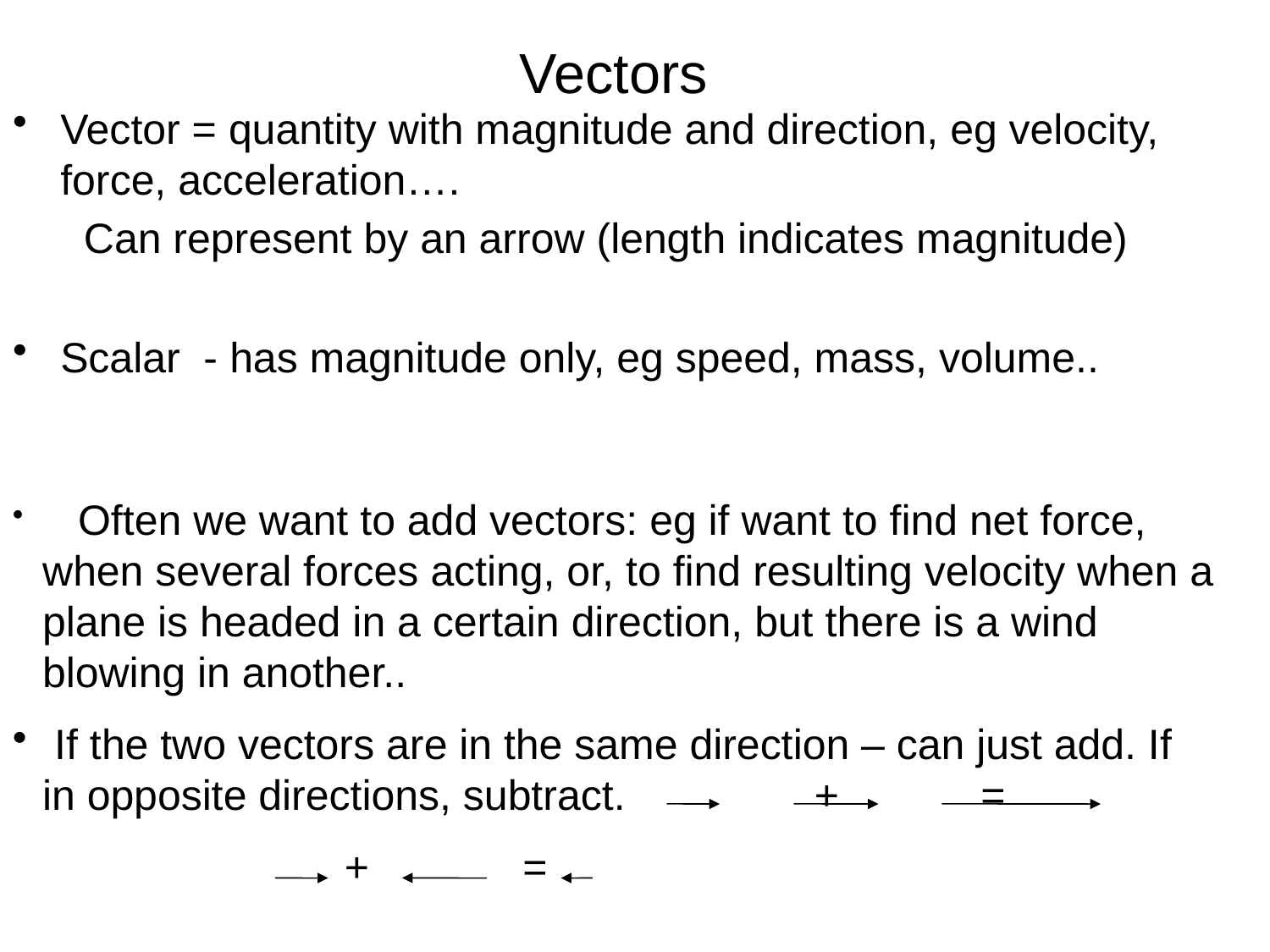

# Vectors
Vector = quantity with magnitude and direction, eg velocity, force, acceleration….
      Can represent by an arrow (length indicates magnitude)

Scalar  - has magnitude only, eg speed, mass, volume..

    Often we want to add vectors: eg if want to find net force, when several forces acting, or, to find resulting velocity when a plane is headed in a certain direction, but there is a wind blowing in another..
 If the two vectors are in the same direction – can just add. If in opposite directions, subtract.                +            =
                            +             =